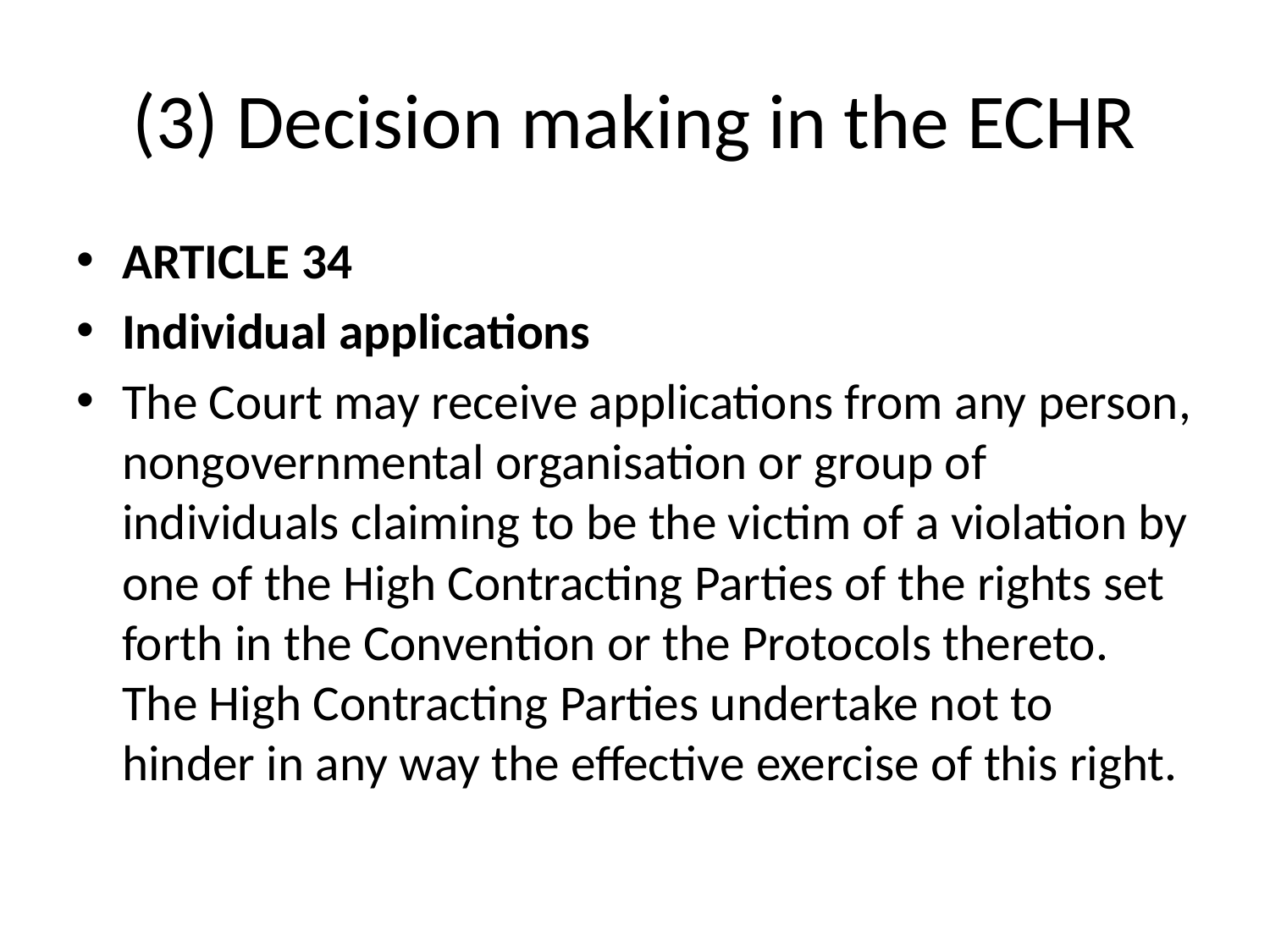

# (3) Decision making in the ECHR
ARTICLE 34
Individual applications
The Court may receive applications from any person, nongovernmental organisation or group of individuals claiming to be the victim of a violation by one of the High Contracting Parties of the rights set forth in the Convention or the Protocols thereto. The High Contracting Parties undertake not to hinder in any way the effective exercise of this right.